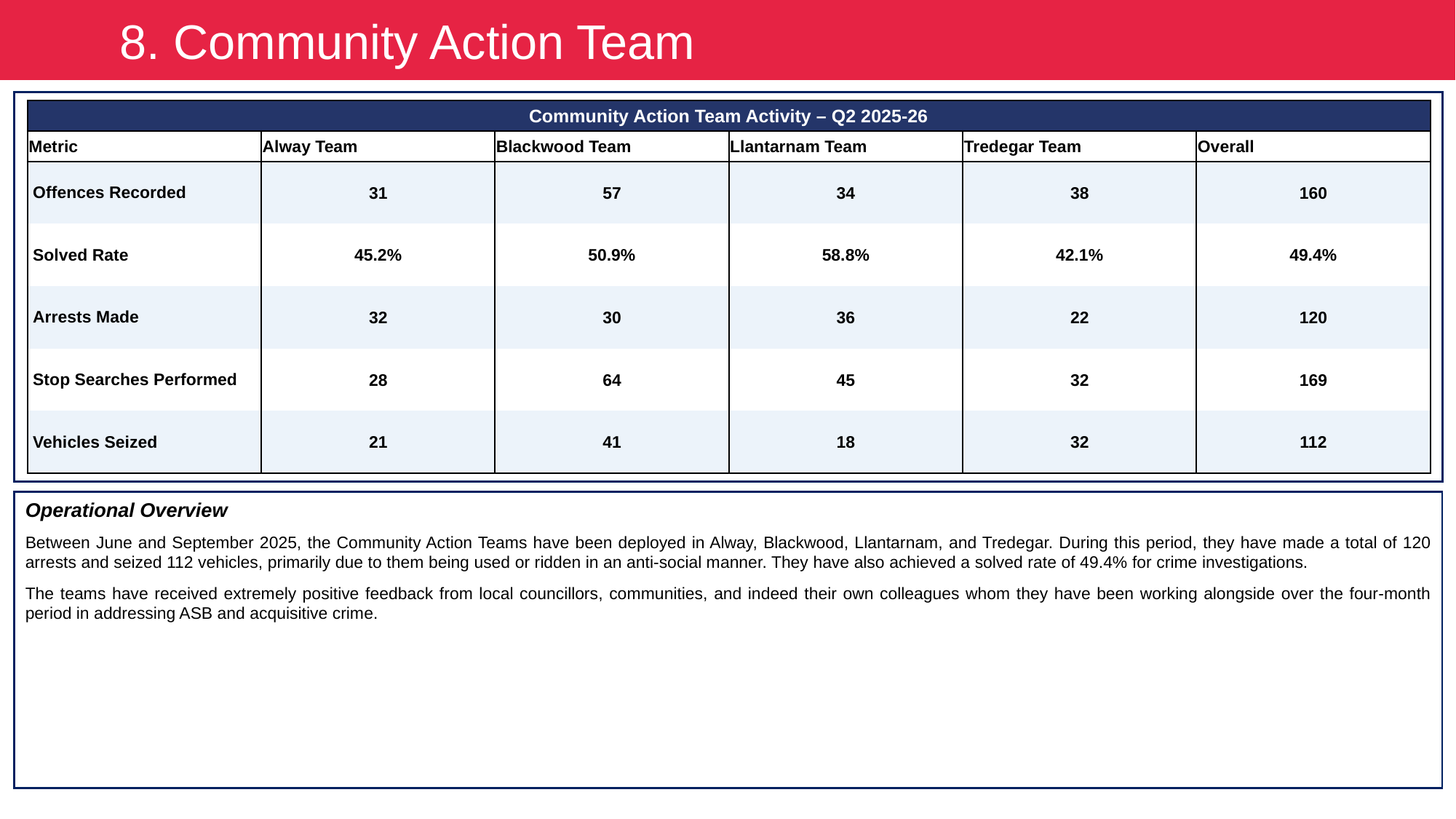

8. Community Action Team

| Community Action Team Activity – Q2 2025-26 |  |  |  |  |  |
| --- | --- | --- | --- | --- | --- |
| Metric | Alway Team | Blackwood Team | Llantarnam Team | Tredegar Team | Overall |
| Offences Recorded | 31 | 57 | 34 | 38 | 160 |
| Solved Rate | 45.2% | 50.9% | 58.8% | 42.1% | 49.4% |
| Arrests Made | 32 | 30 | 36 | 22 | 120 |
| Stop Searches Performed | 28 | 64 | 45 | 32 | 169 |
| Vehicles Seized | 21 | 41 | 18 | 32 | 112 |
Operational Overview

Between June and September 2025, the Community Action Teams have been deployed in Alway, Blackwood, Llantarnam, and Tredegar. During this period, they have made a total of 120 arrests and seized 112 vehicles, primarily due to them being used or ridden in an anti-social manner. They have also achieved a solved rate of 49.4% for crime investigations.

The teams have received extremely positive feedback from local councillors, communities, and indeed their own colleagues whom they have been working alongside over the four-month period in addressing ASB and acquisitive crime.